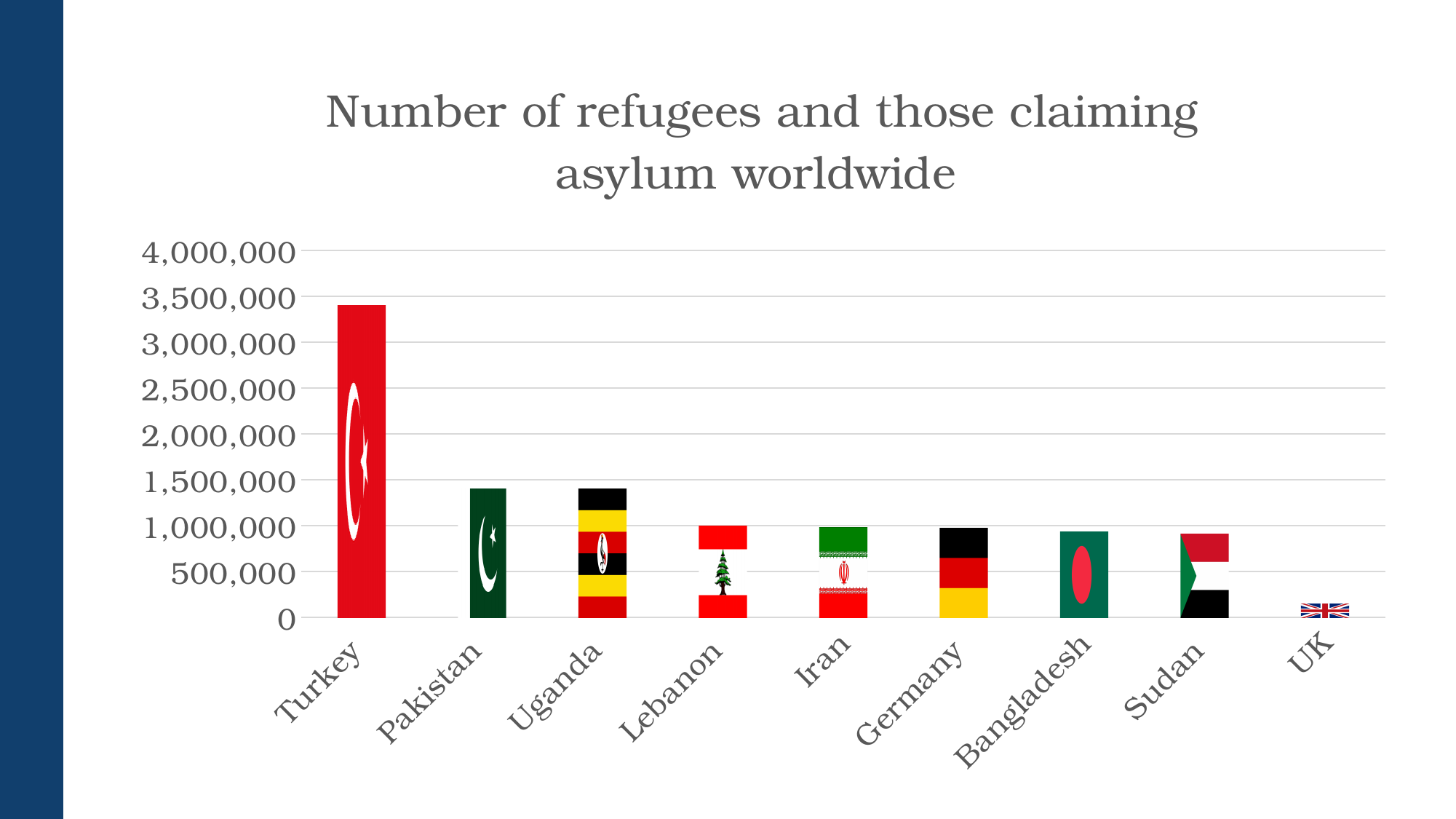

### Chart: Number of refugees and those claiming asylum worldwide

| Category | Number of Refugees and those claiming asylum |
|---|---|
| Turkey  | 3400000.0 |
| Pakistan  | 1400000.0 |
| Uganda  | 1400000.0 |
| Lebanon  | 998900.0 |
| Iran | 979400.0 |
| Germany  | 970400.0 |
| Bangladesh | 932200.0 |
| Sudan  | 906600.0 |
| UK | 150950.0 |